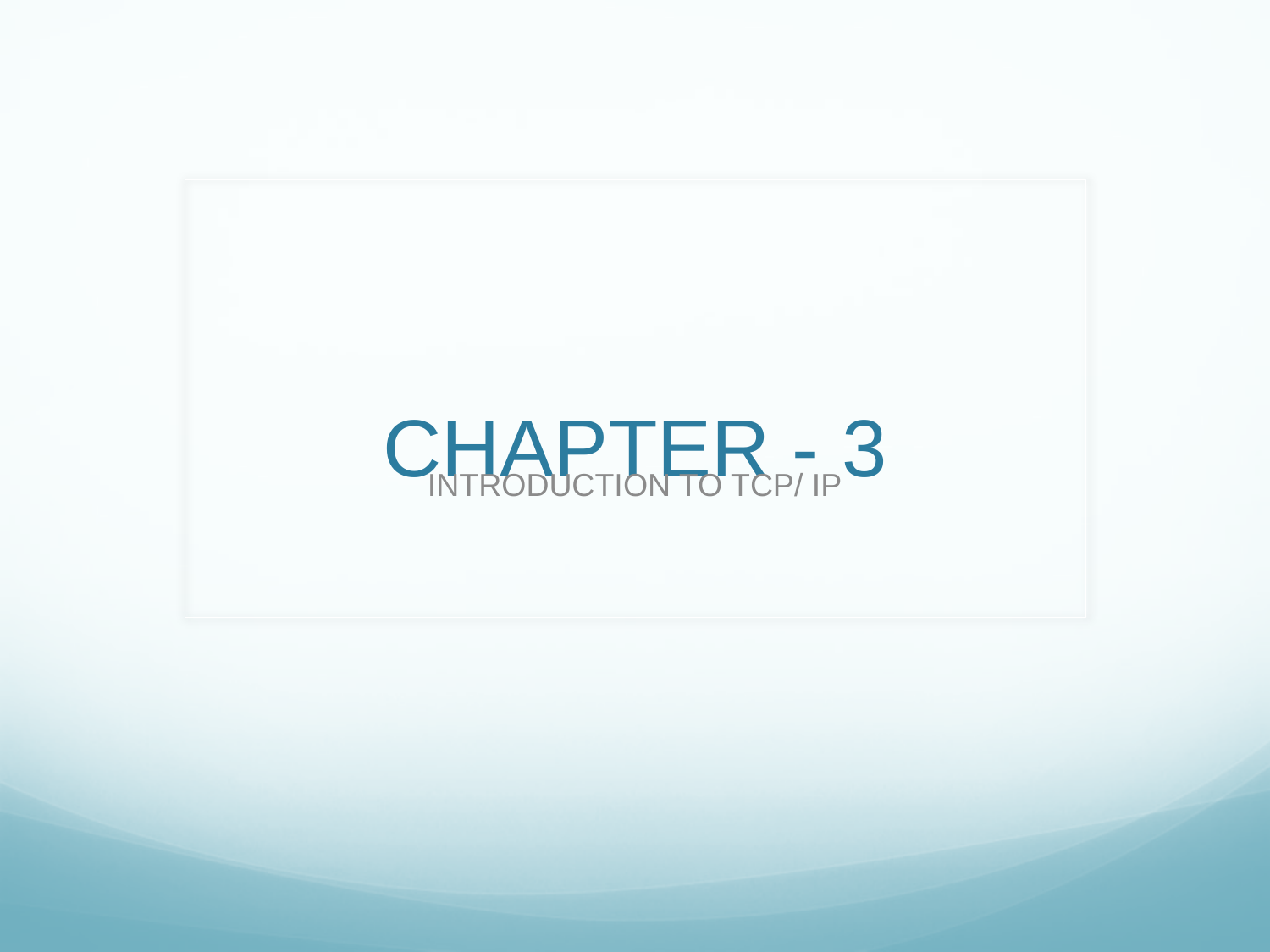

# CHAPTER - 3
INTRODUCTION TO TCP/ IP